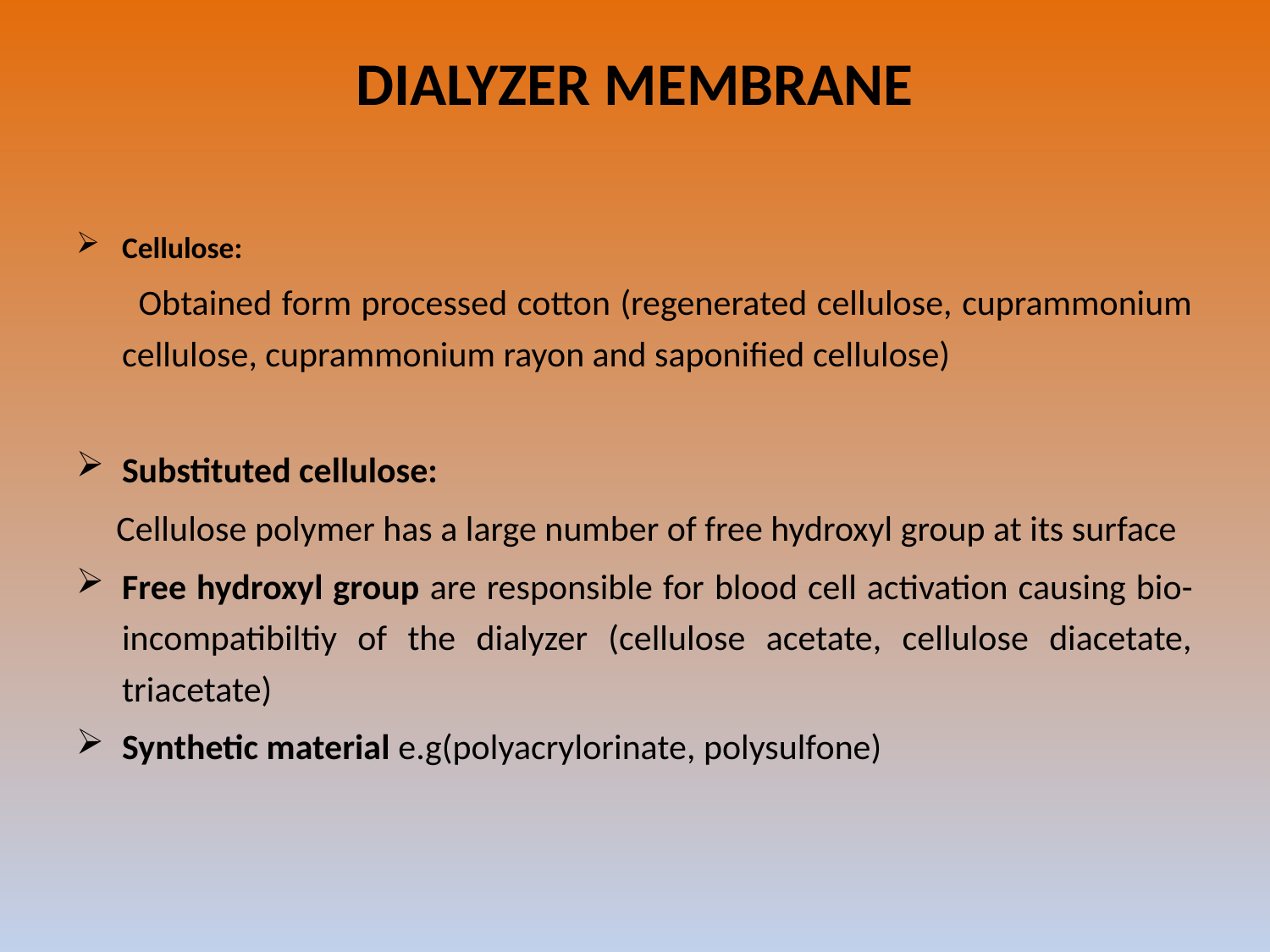

# DIALYZER MEMBRANE
Cellulose:
       Obtained form processed cotton (regenerated cellulose, cuprammonium cellulose, cuprammonium rayon and saponified cellulose)

Substituted cellulose:
     Cellulose polymer has a large number of free hydroxyl group at its surface
Free hydroxyl group are responsible for blood cell activation causing bio-incompatibiltiy of the dialyzer (cellulose acetate, cellulose diacetate, triacetate)
Synthetic material e.g(polyacrylorinate, polysulfone)